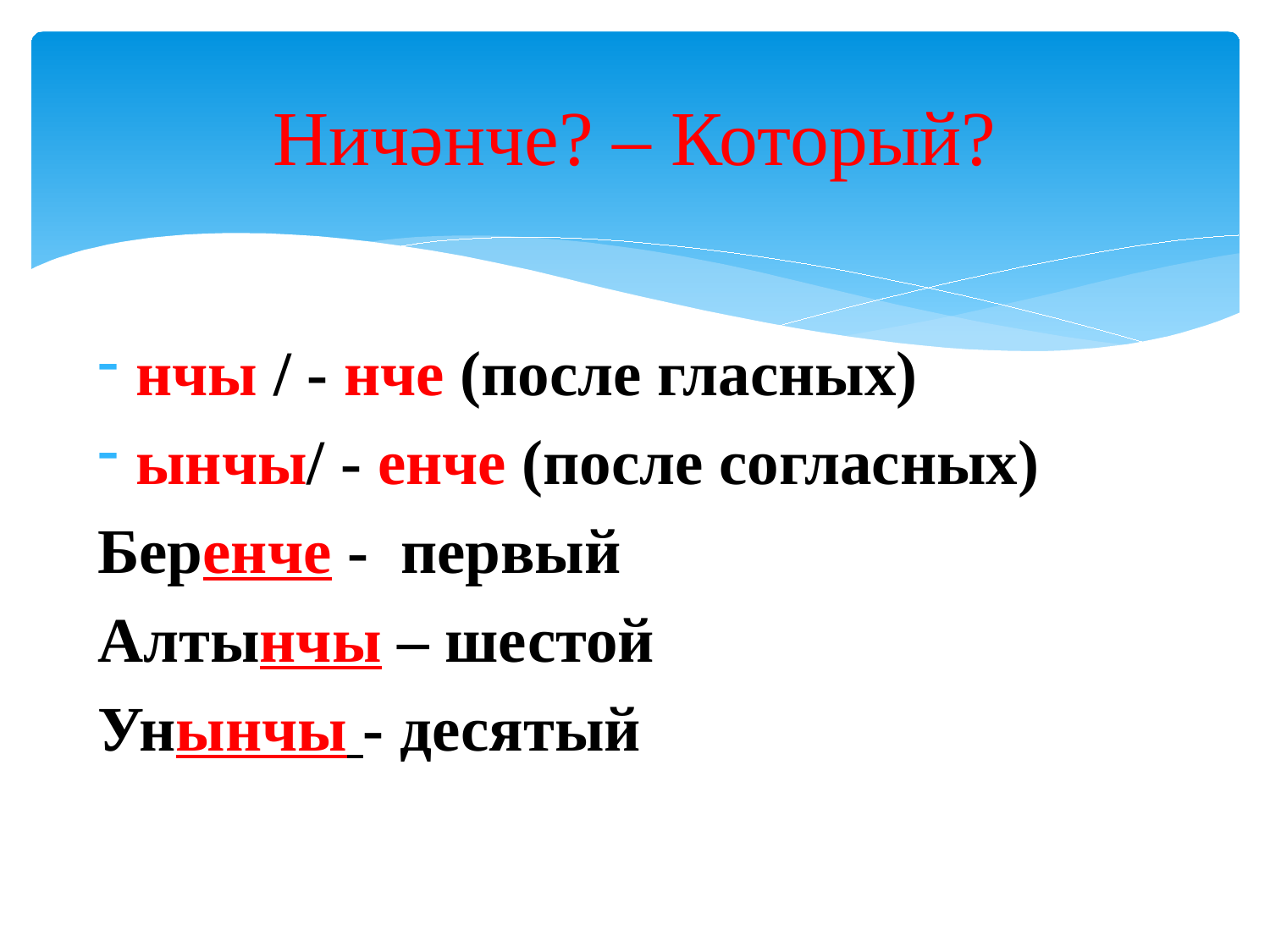

# Ничәнче? – Который?
нчы / - нче (после гласных)
ынчы/ - енче (после согласных)
Беренче -  первый
Алтынчы – шестой
Унынчы - десятый